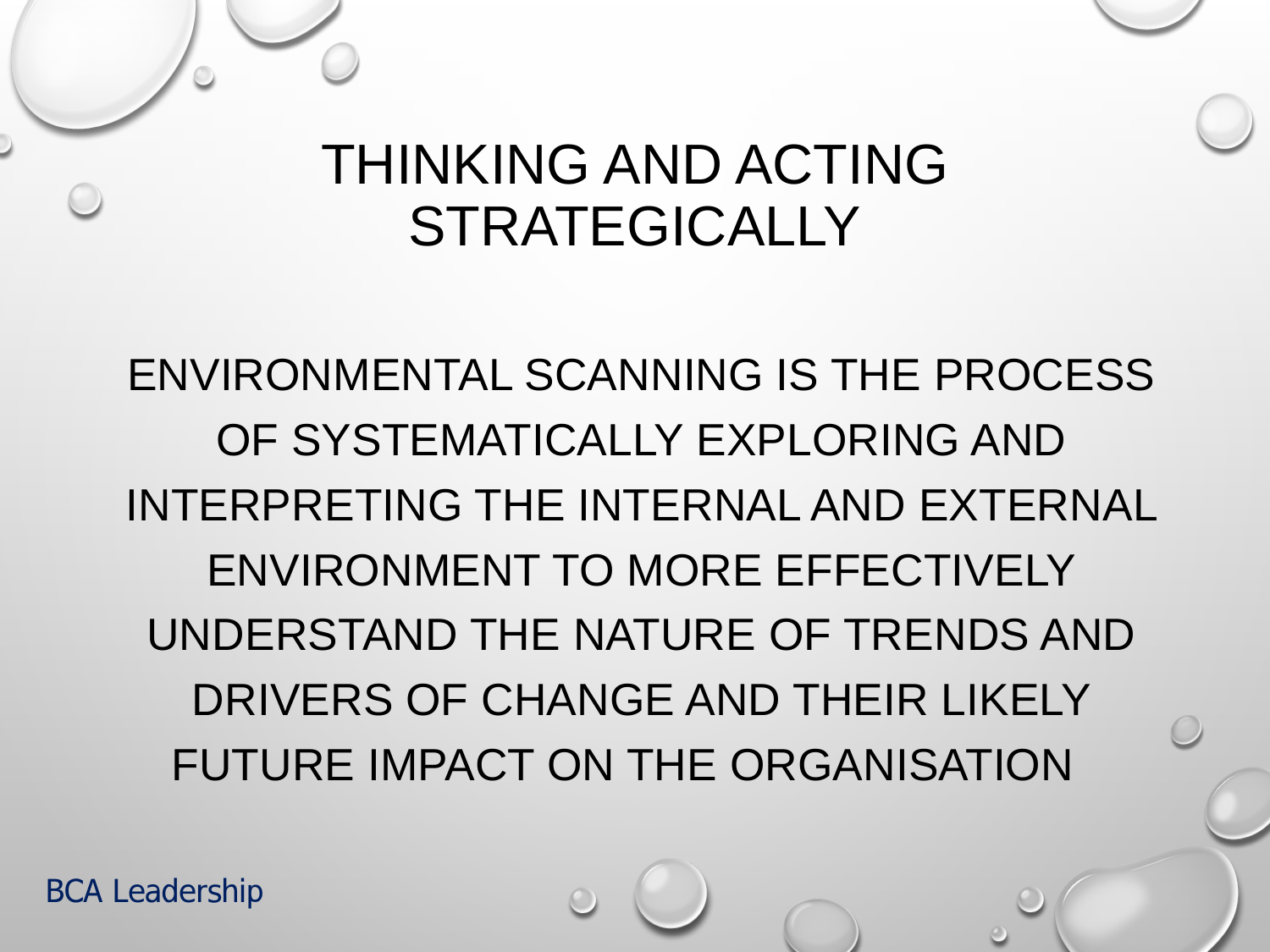

# Thinking and acting strategically
Environmental Scanning is the process of systematically exploring and interpreting the internal and external environment to more effectively understand the nature of trends and drivers of change and their likely future impact on the organisation
BCA Leadership